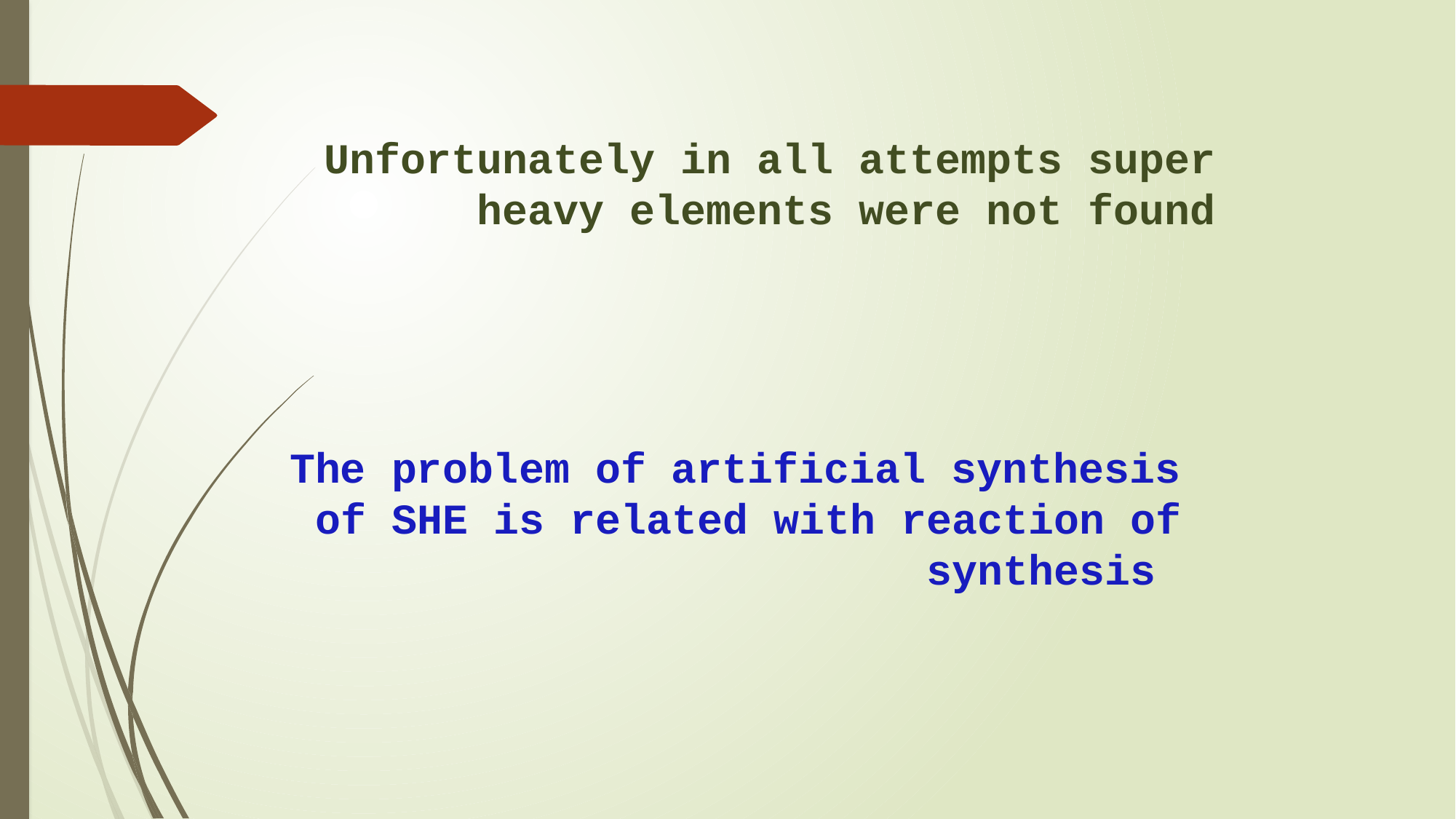

Unfortunately in all attempts super heavy elements were not found
The problem of artificial synthesis of SHE is related with reaction of synthesis